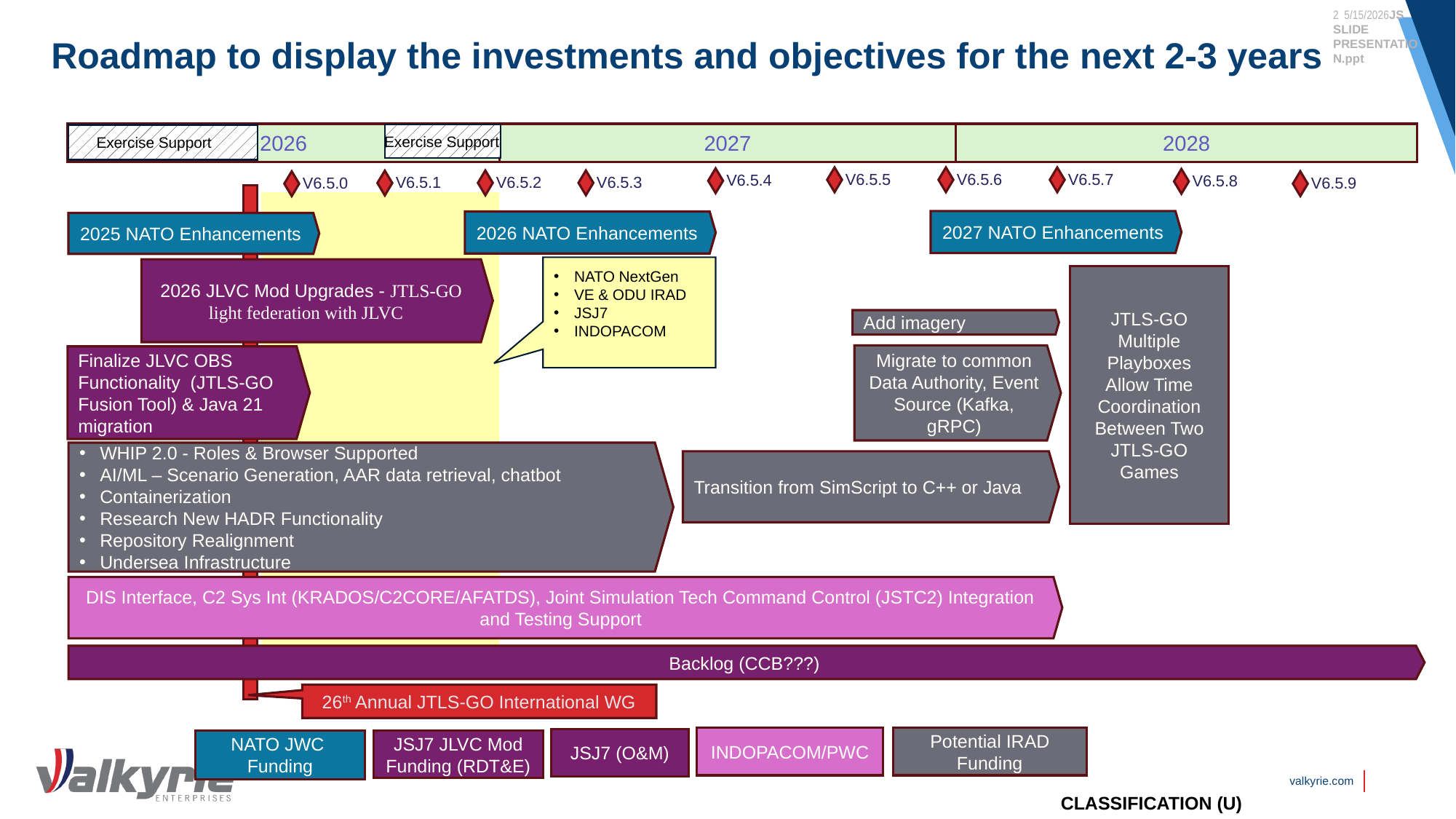

2  5/15/2026JS SLIDE PRESENTATION.ppt
# Roadmap to display the investments and objectives for the next 2-3 years
2028
2027
2026

Exercise Support
Exercise Support
V6.5.5
V6.5.6
V6.5.7
V6.5.4
V6.5.8
V6.5.2
V6.5.3
V6.5.1

V6.5.0
V6.5.9

2027 NATO Enhancements
2026 NATO Enhancements
2025 NATO Enhancements
NATO NextGen
VE & ODU IRAD
JSJ7
INDOPACOM

2026 JLVC Mod Upgrades - JTLS-GO light federation with JLVC
JTLS-GO Multiple Playboxes
Allow Time Coordination Between Two JTLS-GO Games
Add imagery
Migrate to common Data Authority, Event Source (Kafka, gRPC)
Finalize JLVC OBS Functionality  (JTLS-GO Fusion Tool) & Java 21 migration
WHIP 2.0 - Roles & Browser Supported
AI/ML – Scenario Generation, AAR data retrieval, chatbot
Containerization
Research New HADR Functionality
Repository Realignment
Undersea Infrastructure
Transition from SimScript to C++ or Java
DIS Interface, C2 Sys Int (KRADOS/C2CORE/AFATDS), Joint Simulation Tech Command Control (JSTC2) Integration and Testing Support
Backlog (CCB???)
26th Annual JTLS-GO International WG
Potential IRAD Funding
INDOPACOM/PWC
JSJ7 (O&M)
NATO JWC  Funding
JSJ7 JLVC Mod Funding (RDT&E)
CLASSIFICATION (U)